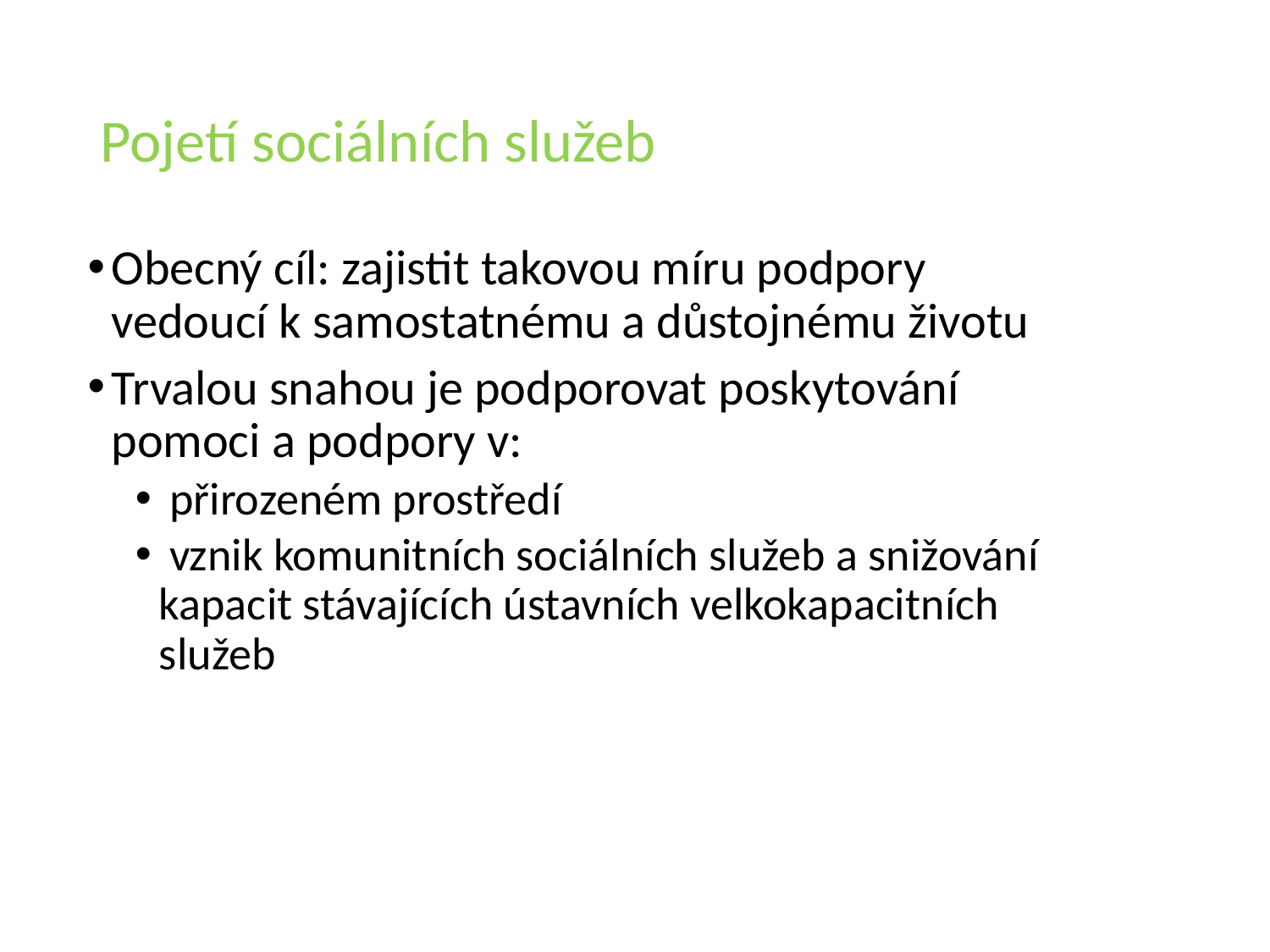

# Pojetí sociálních služeb
Obecný cíl: zajistit takovou míru podpory vedoucí k samostatnému a důstojnému životu
Trvalou snahou je podporovat poskytování pomoci a podpory v:
 přirozeném prostředí
 vznik komunitních sociálních služeb a snižování kapacit stávajících ústavních velkokapacitních služeb